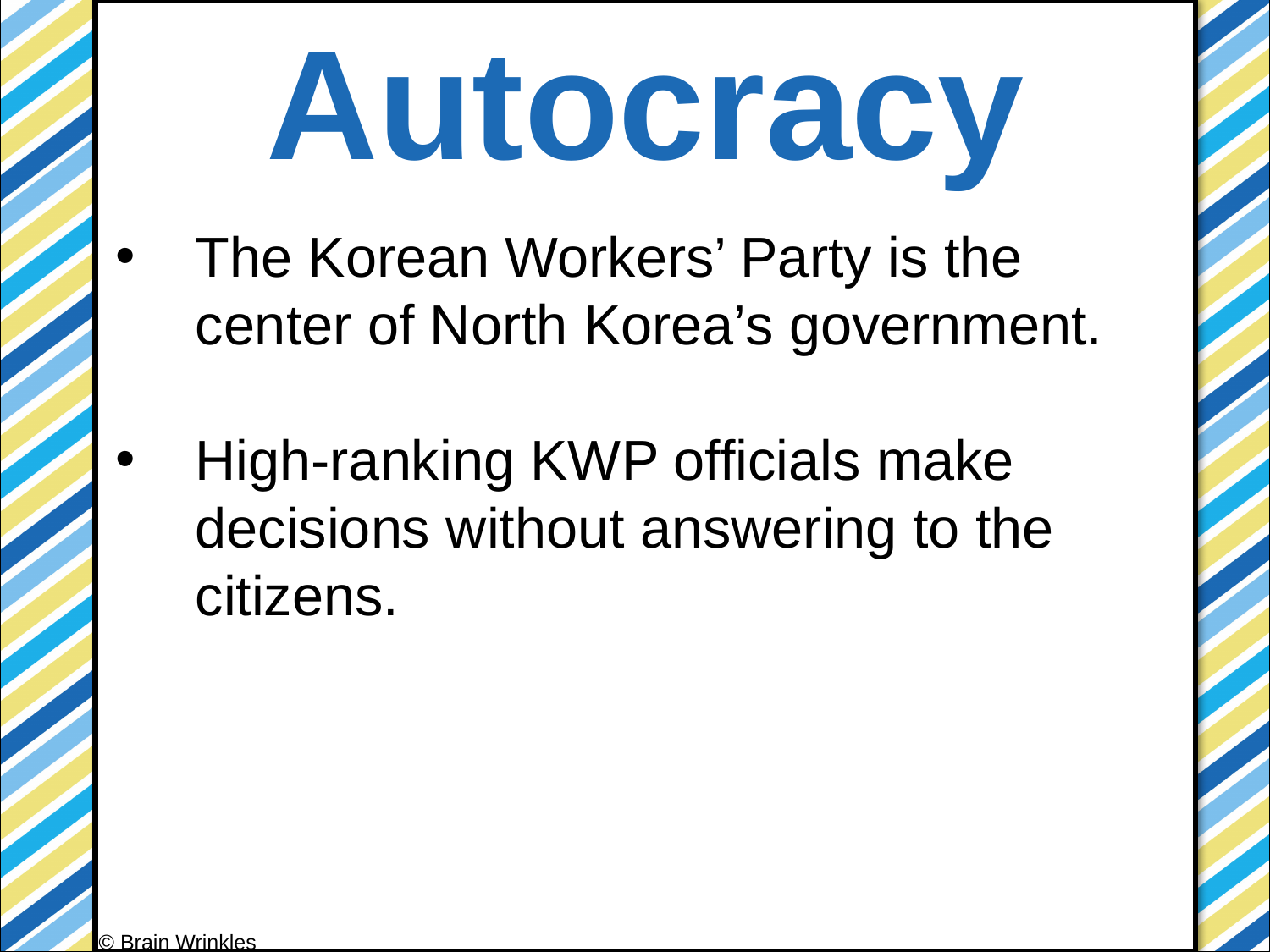

Autocracy

#
The Korean Workers’ Party is the center of North Korea’s government.

High-ranking KWP officials make decisions without answering to the citizens.

© Brain Wrinkles